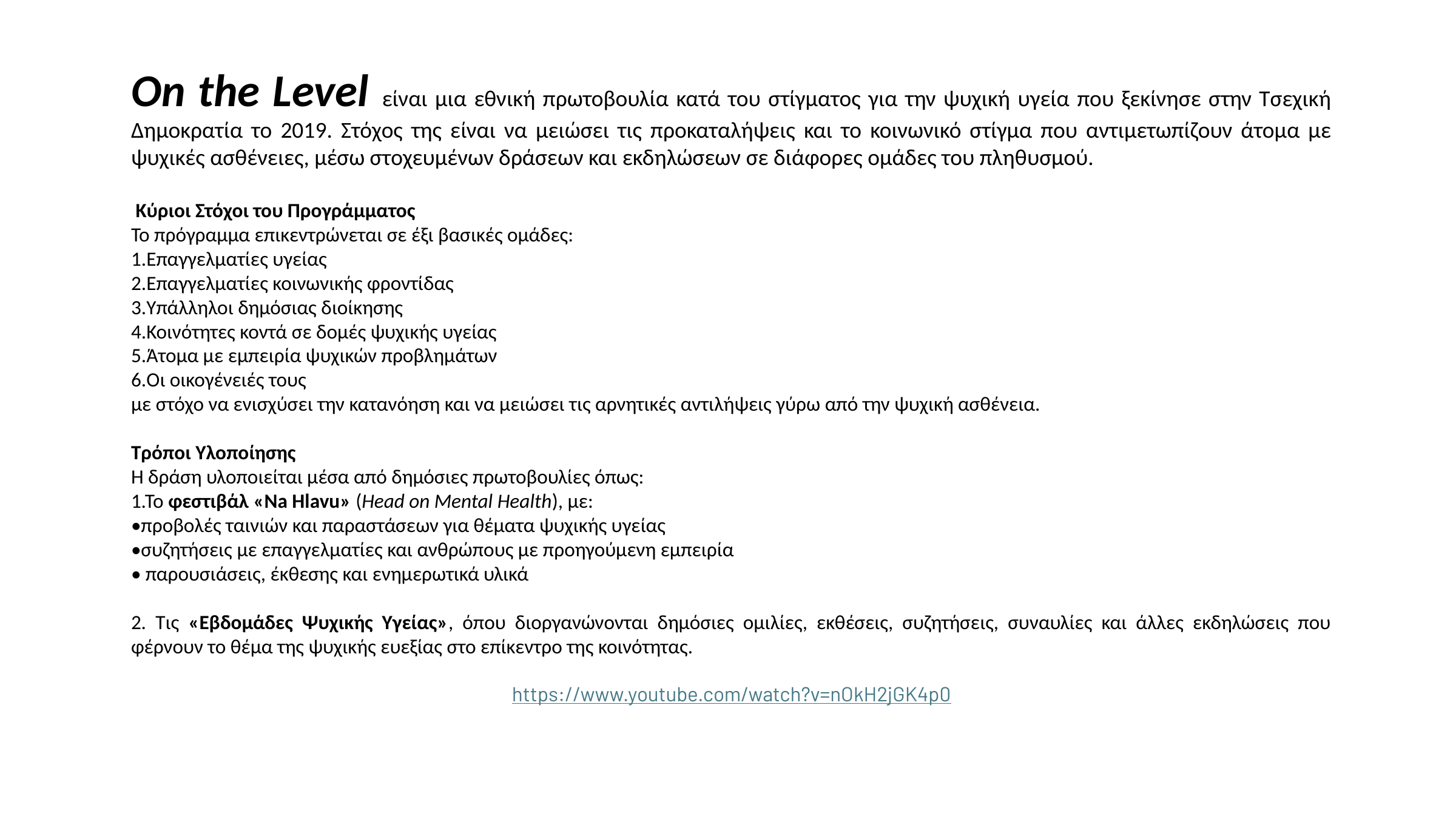

On the Level είναι μια εθνική πρωτοβουλία κατά του στίγματος για την ψυχική υγεία που ξεκίνησε στην Τσεχική Δημοκρατία το 2019. Στόχος της είναι να μειώσει τις προκαταλήψεις και το κοινωνικό στίγμα που αντιμετωπίζουν άτομα με ψυχικές ασθένειες, μέσω στοχευμένων δράσεων και εκδηλώσεων σε διάφορες ομάδες του πληθυσμού.

 Κύριοι Στόχοι του Προγράμματος
Το πρόγραμμα επικεντρώνεται σε έξι βασικές ομάδες:
Επαγγελματίες υγείας
Επαγγελματίες κοινωνικής φροντίδας
Υπάλληλοι δημόσιας διοίκησης
Κοινότητες κοντά σε δομές ψυχικής υγείας
Άτομα με εμπειρία ψυχικών προβλημάτων
Οι οικογένειές τους
με στόχο να ενισχύσει την κατανόηση και να μειώσει τις αρνητικές αντιλήψεις γύρω από την ψυχική ασθένεια.

Τρόποι Υλοποίησης
Η δράση υλοποιείται μέσα από δημόσιες πρωτοβουλίες όπως:
1.Το φεστιβάλ «Na Hlavu» (Head on Mental Health), με:
•προβολές ταινιών και παραστάσεων για θέματα ψυχικής υγείας
•συζητήσεις με επαγγελματίες και ανθρώπους με προηγούμενη εμπειρία
• παρουσιάσεις, έκθεσης και ενημερωτικά υλικά

2. Τις «Εβδομάδες Ψυχικής Υγείας», όπου διοργανώνονται δημόσιες ομιλίες, εκθέσεις, συζητήσεις, συναυλίες και άλλες εκδηλώσεις που φέρνουν το θέμα της ψυχικής ευεξίας στο επίκεντρο της κοινότητας.

https://www.youtube.com/watch?v=nOkH2jGK4p0